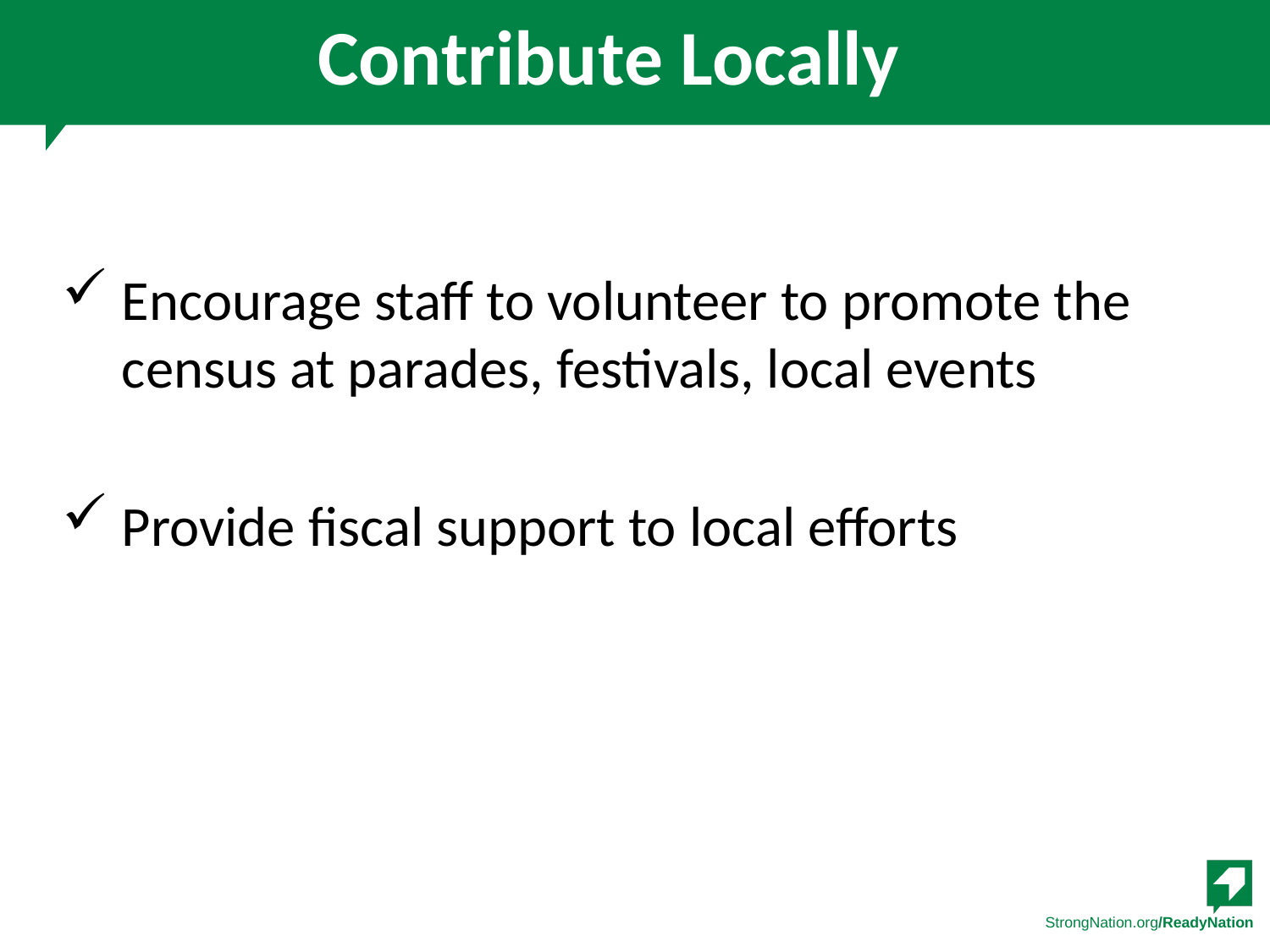

# Contribute Locally

Encourage staff to volunteer to promote the census at parades, festivals, local events

Provide fiscal support to local efforts